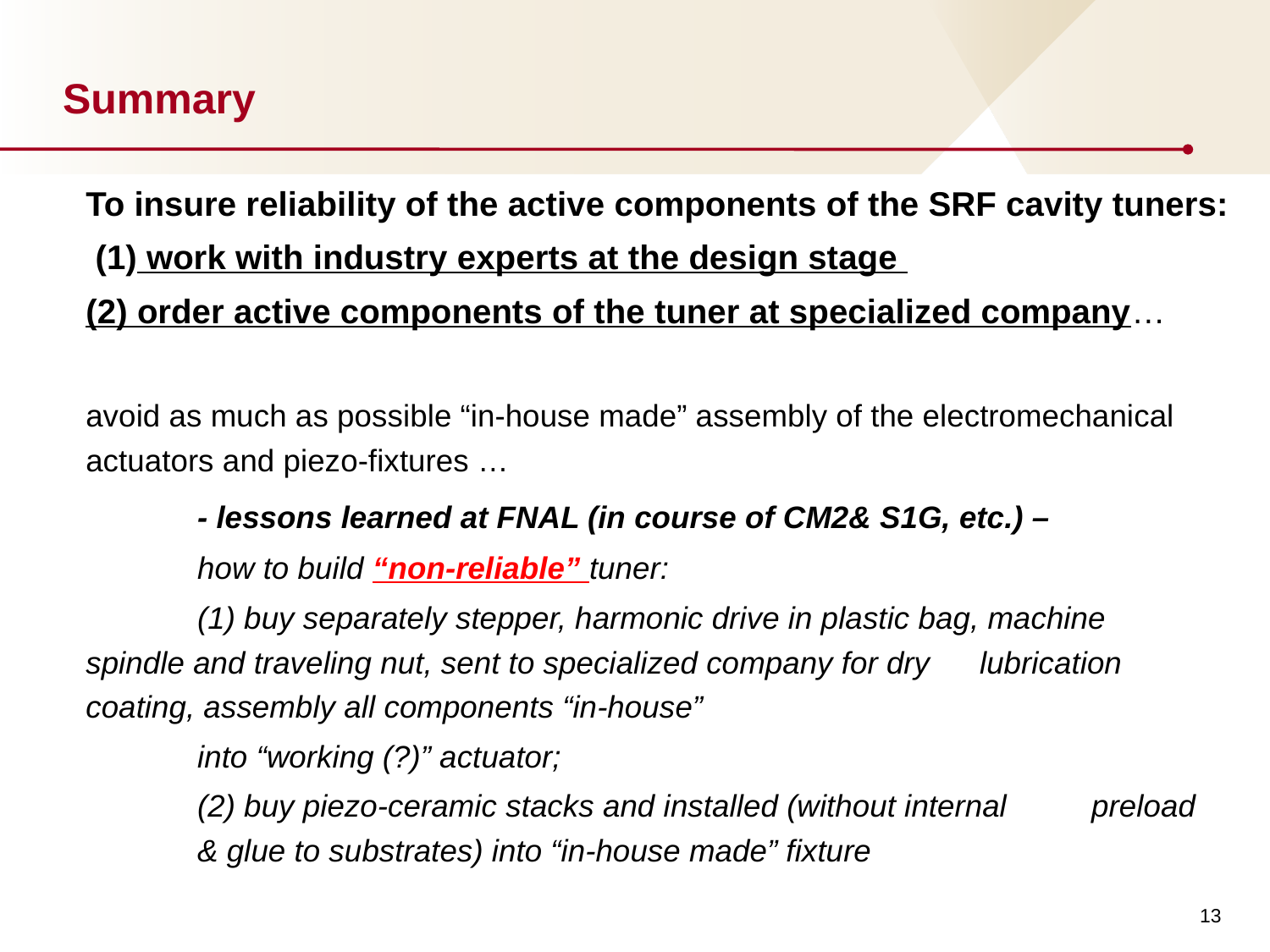

# Summary
To insure reliability of the active components of the SRF cavity tuners:
 (1) work with industry experts at the design stage
(2) order active components of the tuner at specialized company…

avoid as much as possible “in-house made” assembly of the electromechanical actuators and piezo-fixtures …
	- lessons learned at FNAL (in course of CM2& S1G, etc.) –
 	how to build “non-reliable” tuner:
	(1) buy separately stepper, harmonic drive in plastic bag, machine 	spindle and traveling nut, sent to specialized company for dry 	lubrication coating, assembly all components “in-house”
	into “working (?)” actuator;
	(2) buy piezo-ceramic stacks and installed (without internal 	preload 	& glue to substrates) into “in-house made” fixture
13